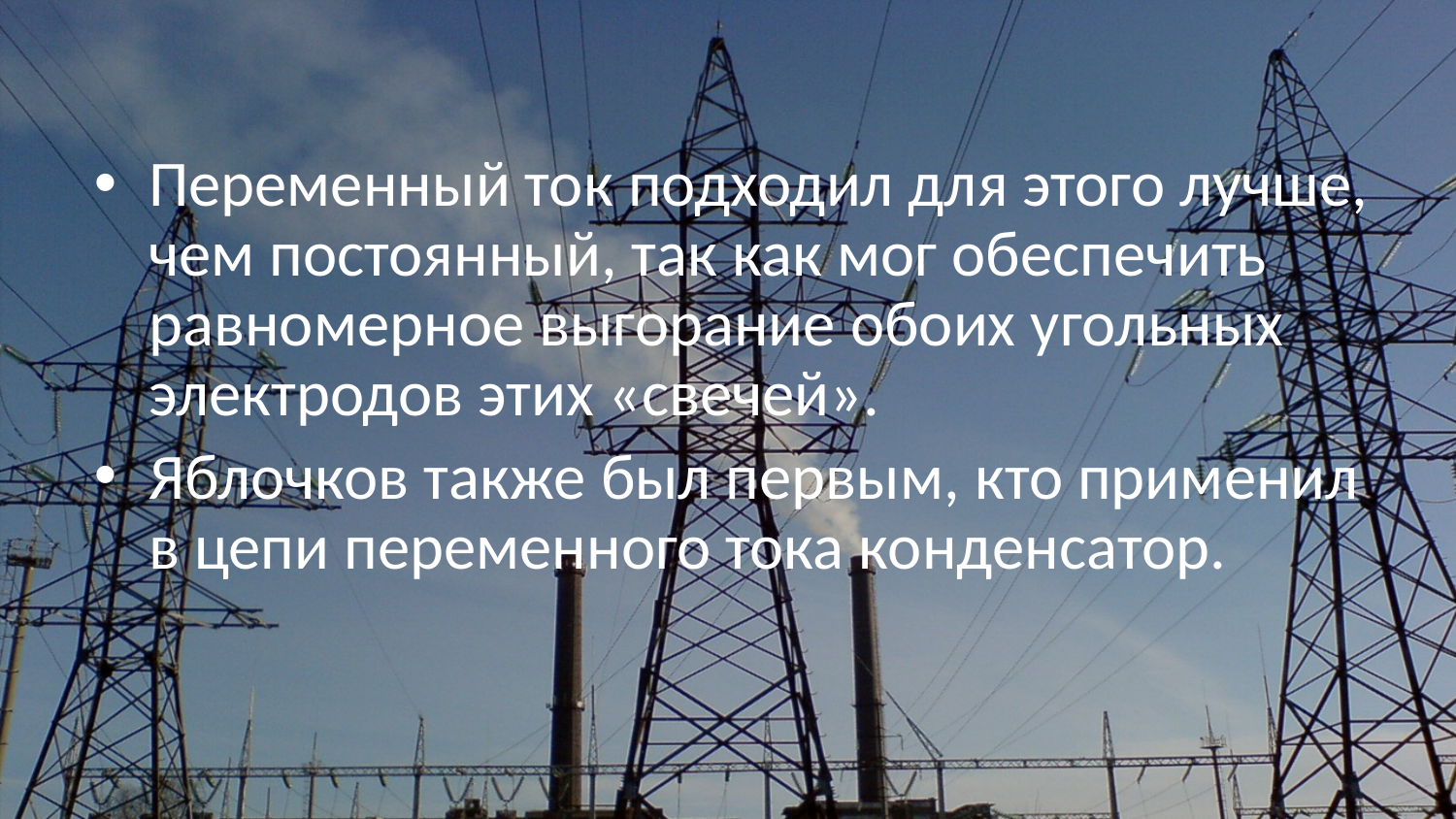

Переменный ток подходил для этого лучше, чем постоянный, так как мог обеспечить равномерное выгорание обоих угольных электродов этих «свечей».
Яблочков также был первым, кто применил в цепи переменного тока конденсатор.